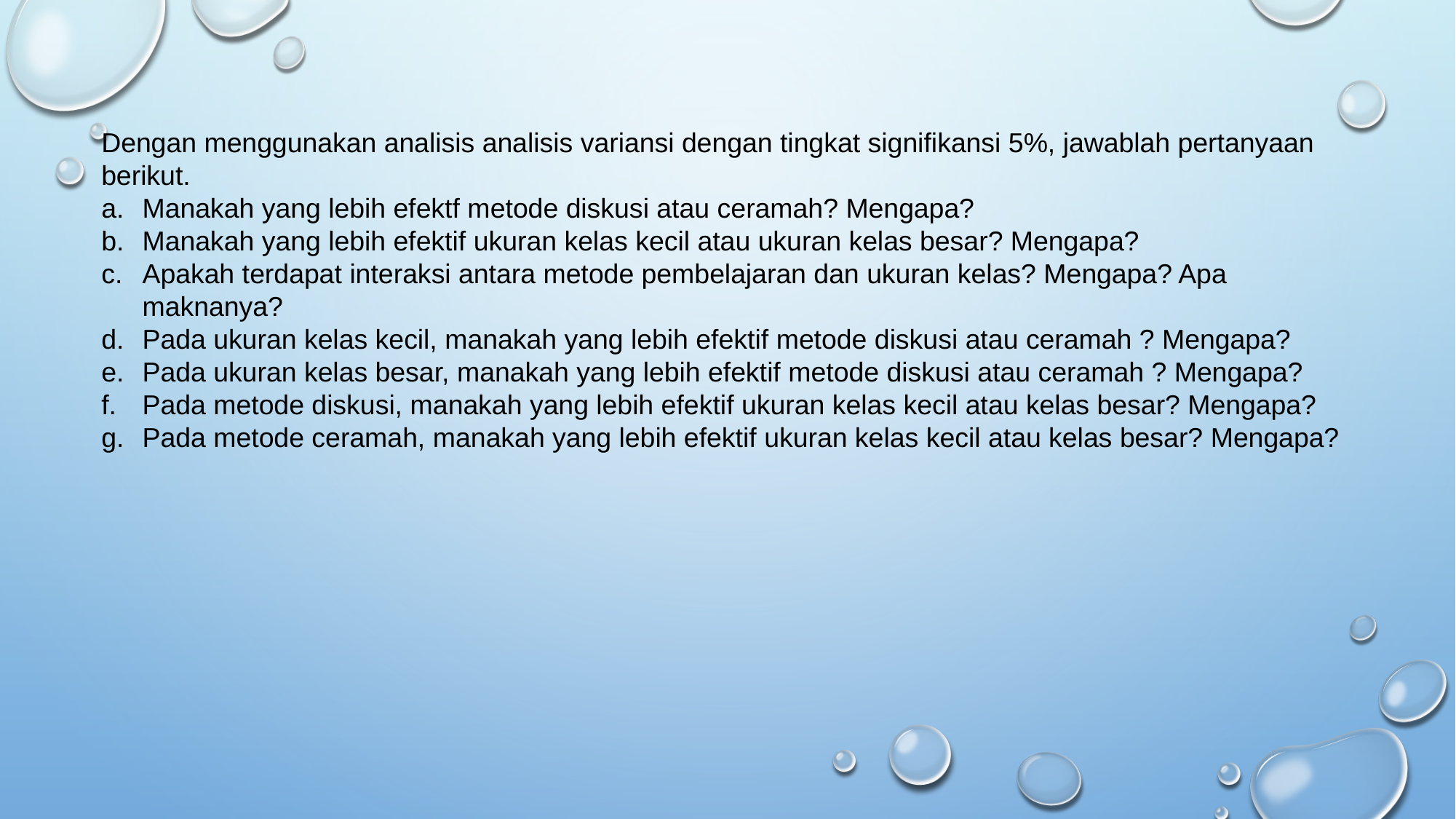

Dengan menggunakan analisis analisis variansi dengan tingkat signifikansi 5%, jawablah pertanyaan berikut.
Manakah yang lebih efektf metode diskusi atau ceramah? Mengapa?
Manakah yang lebih efektif ukuran kelas kecil atau ukuran kelas besar? Mengapa?
Apakah terdapat interaksi antara metode pembelajaran dan ukuran kelas? Mengapa? Apa maknanya?
Pada ukuran kelas kecil, manakah yang lebih efektif metode diskusi atau ceramah ? Mengapa?
Pada ukuran kelas besar, manakah yang lebih efektif metode diskusi atau ceramah ? Mengapa?
Pada metode diskusi, manakah yang lebih efektif ukuran kelas kecil atau kelas besar? Mengapa?
Pada metode ceramah, manakah yang lebih efektif ukuran kelas kecil atau kelas besar? Mengapa?